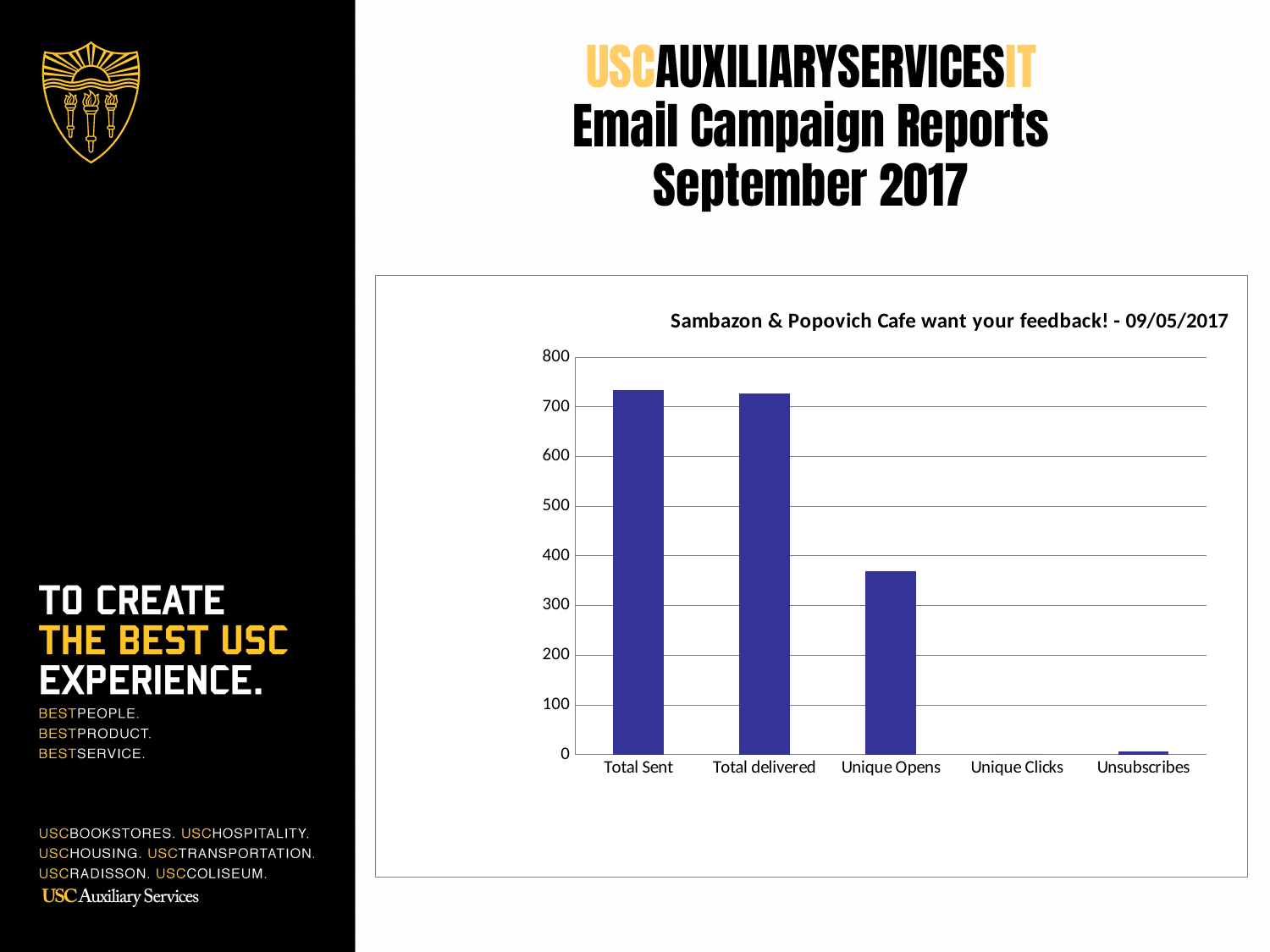

USCAUXILIARYSERVICESIT
Email Campaign Reports
September 2017

### Chart:

| Category | HSP List |
|---|---|
| Total Sent | 734.0 |
| Total delivered | 727.0 |
| Unique Opens | 368.0 |
| Unique Clicks | 0.0 |
| Unsubscribes | 6.0 |